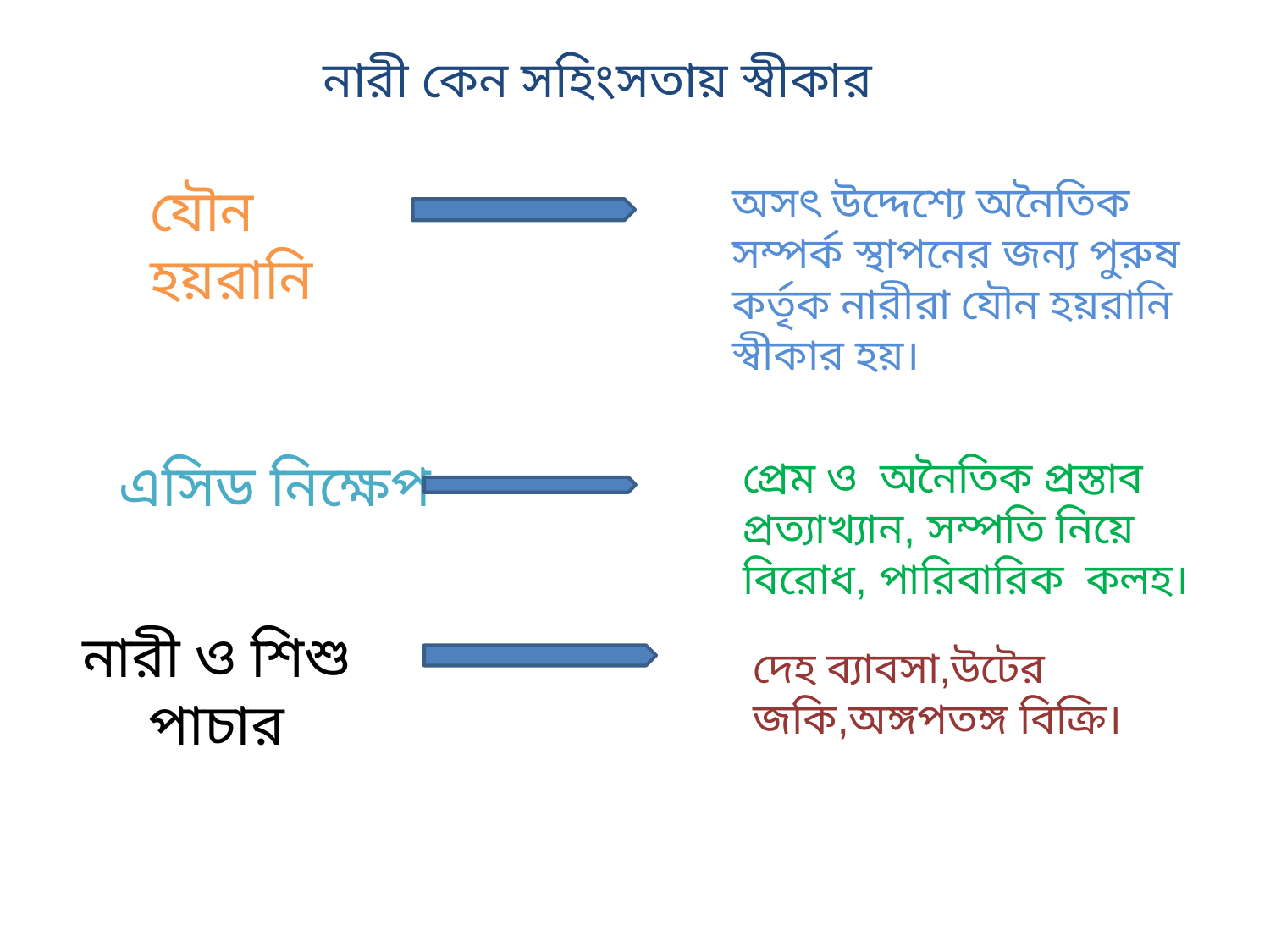

নারী কেন সহিংসতায় স্বীকার
অসৎ উদ্দেশ্যে অনৈতিক সম্পর্ক স্থাপনের জন্য পুরুষ কর্তৃক নারীরা যৌন হয়রানি স্বীকার হয়।
যৌন হয়রানি

এসিড নিক্ষেপ
প্রেম ও  অনৈতিক প্রস্তাব প্রত্যাখ্যান, সম্পতি নিয়ে বিরোধ, পারিবারিক  কলহ।

নারী ও শিশু পাচার
দেহ ব্যাবসা,উটের জকি,অঙ্গপতঙ্গ বিক্রি।